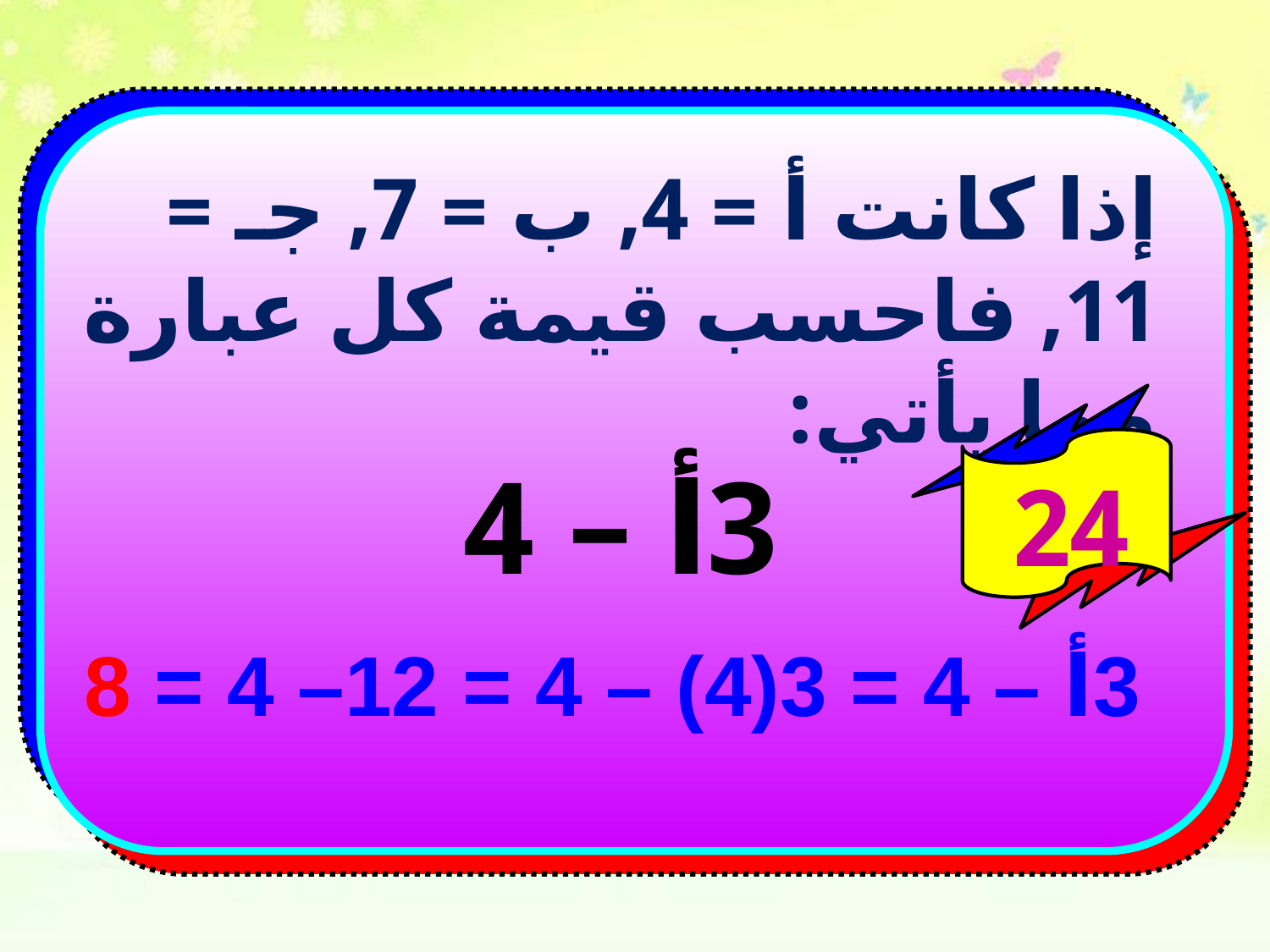

إذا كانت أ = 4, ب = 7, جـ = 11, فاحسب قيمة كل عبارة مما يأتي:

24
3أ – 4
3أ – 4 = 3(4) – 4 = 12– 4 = 8